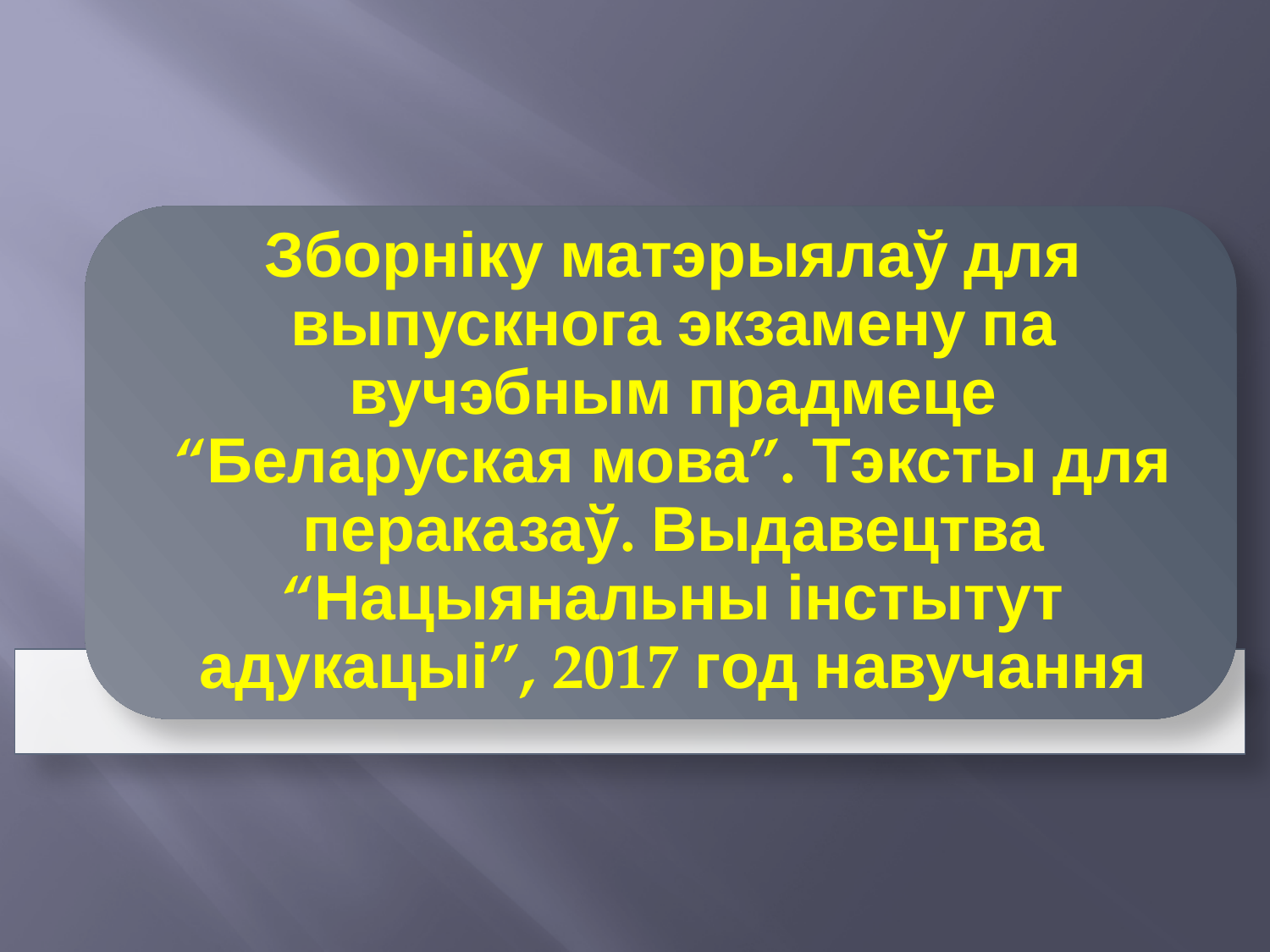

Зборніку матэрыялаў для выпускнога экзамену па вучэбным прадмеце “Беларуская мова”. Тэксты для пераказаў. Выдавецтва “Нацыянальны інстытут адукацыі”, 2017 год навучання